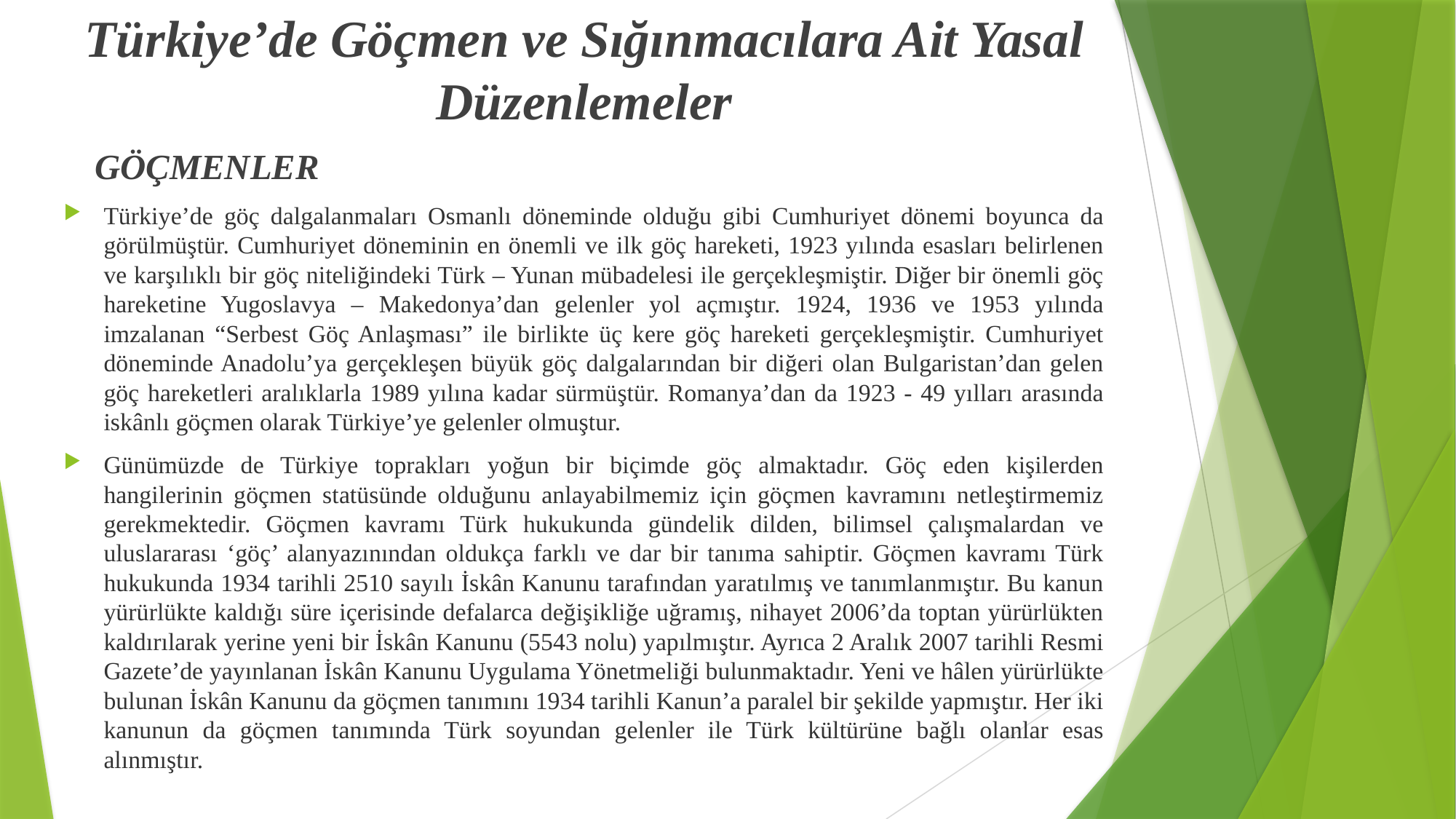

Türkiye’de Göçmen ve Sığınmacılara Ait Yasal Düzenlemeler
     GÖÇMENLER
Türkiye’de göç dalgalanmaları Osmanlı döneminde olduğu gibi Cumhuriyet dönemi boyunca da görülmüştür. Cumhuriyet döneminin en önemli ve ilk göç hareketi, 1923 yılında esasları belirlenen ve karşılıklı bir göç niteliğindeki Türk – Yunan mübadelesi ile gerçekleşmiştir. Diğer bir önemli göç hareketine Yugoslavya – Makedonya’dan gelenler yol açmıştır. 1924, 1936 ve 1953 yılında imzalanan “Serbest Göç Anlaşması” ile birlikte üç kere göç hareketi gerçekleşmiştir. Cumhuriyet döneminde Anadolu’ya gerçekleşen büyük göç dalgalarından bir diğeri olan Bulgaristan’dan gelen göç hareketleri aralıklarla 1989 yılına kadar sürmüştür. Romanya’dan da 1923 - 49 yılları arasında iskânlı göçmen olarak Türkiye’ye gelenler olmuştur.
Günümüzde de Türkiye toprakları yoğun bir biçimde göç almaktadır. Göç eden kişilerden hangilerinin göçmen statüsünde olduğunu anlayabilmemiz için göçmen kavramını netleştirmemiz gerekmektedir. Göçmen kavramı Türk hukukunda gündelik dilden, bilimsel çalışmalardan ve uluslararası ‘göç’ alanyazınından oldukça farklı ve dar bir tanıma sahiptir. Göçmen kavramı Türk hukukunda 1934 tarihli 2510 sayılı İskân Kanunu tarafından yaratılmış ve tanımlanmıştır. Bu kanun yürürlükte kaldığı süre içerisinde defalarca değişikliğe uğramış, nihayet 2006’da toptan yürürlükten kaldırılarak yerine yeni bir İskân Kanunu (5543 nolu) yapılmıştır. Ayrıca 2 Aralık 2007 tarihli Resmi Gazete’de yayınlanan İskân Kanunu Uygulama Yönetmeliği bulunmaktadır. Yeni ve hâlen yürürlükte bulunan İskân Kanunu da göçmen tanımını 1934 tarihli Kanun’a paralel bir şekilde yapmıştır. Her iki kanunun da göçmen tanımında Türk soyundan gelenler ile Türk kültürüne bağlı olanlar esas alınmıştır.